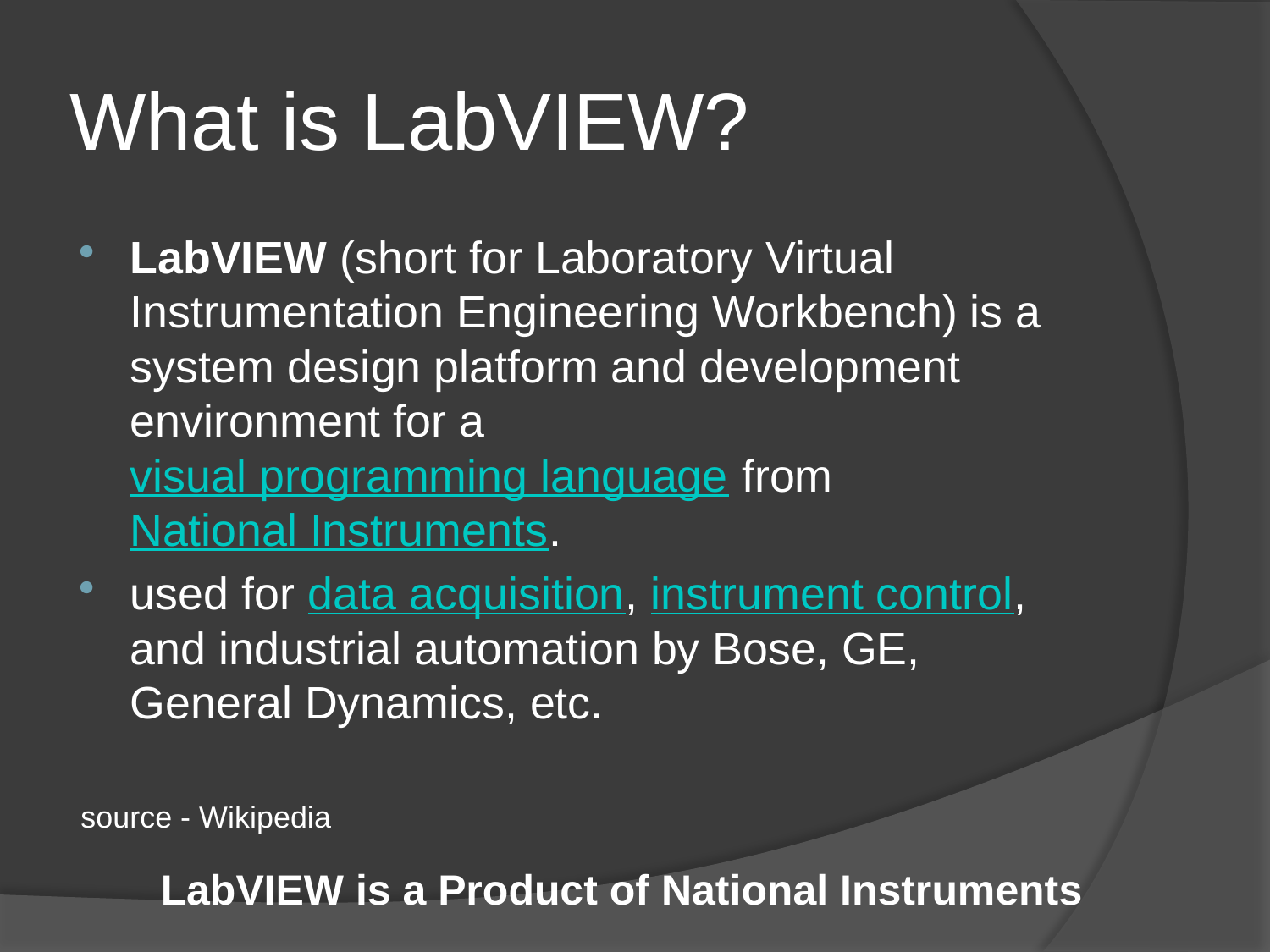

# What is LabVIEW?
LabVIEW (short for Laboratory Virtual Instrumentation Engineering Workbench) is a system design platform and development environment for a visual programming language from National Instruments.
used for data acquisition, instrument control, and industrial automation by Bose, GE, General Dynamics, etc.

source - Wikipedia
LabVIEW is a Product of National Instruments